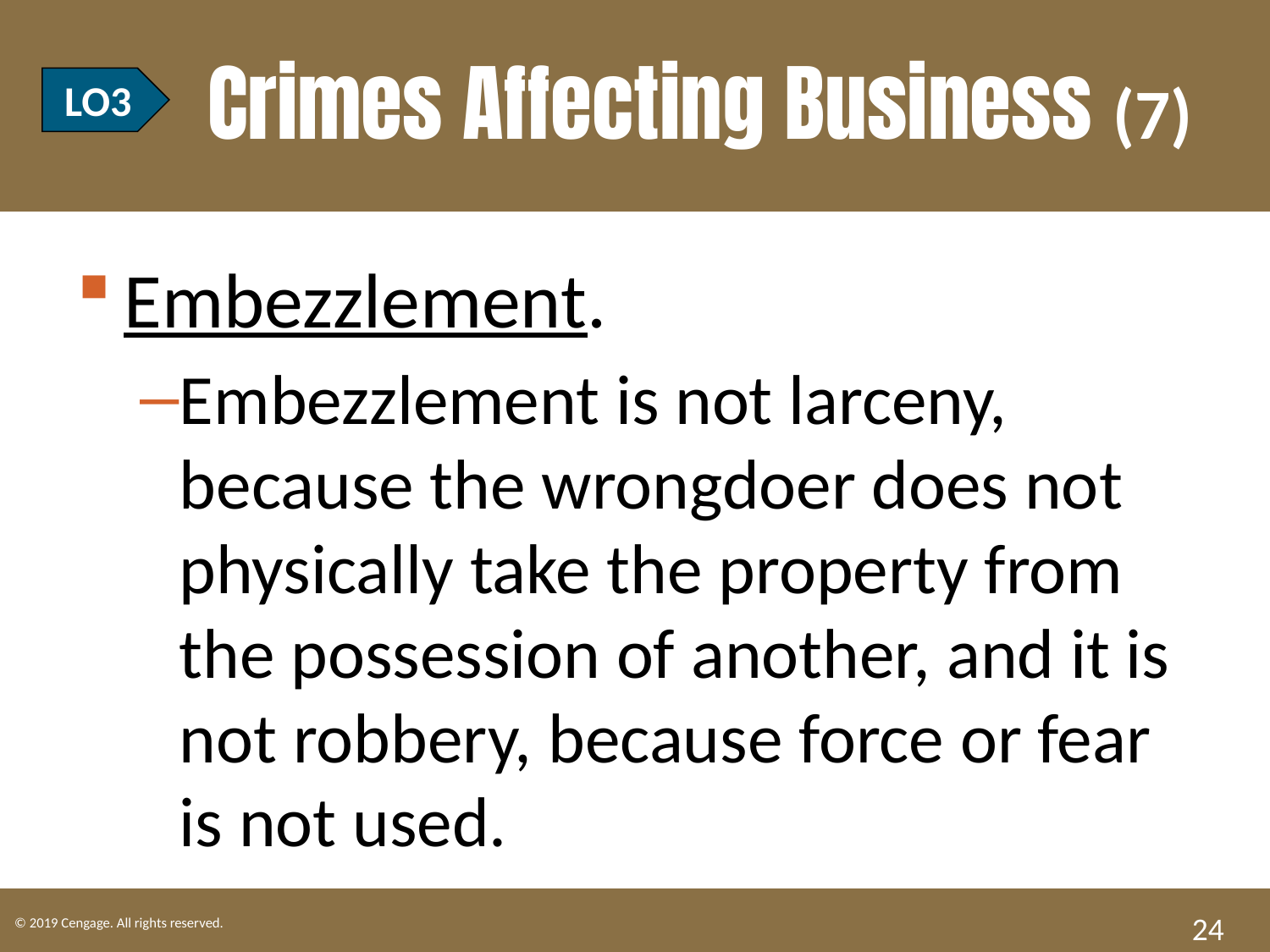

LO3                                                                                                                                                   Crimes Affecting Business (7)
LO3
Embezzlement.
Embezzlement is not larceny, because the wrongdoer does not physically take the property from the possession of another, and it is not robbery, because force or fear is not used.
24